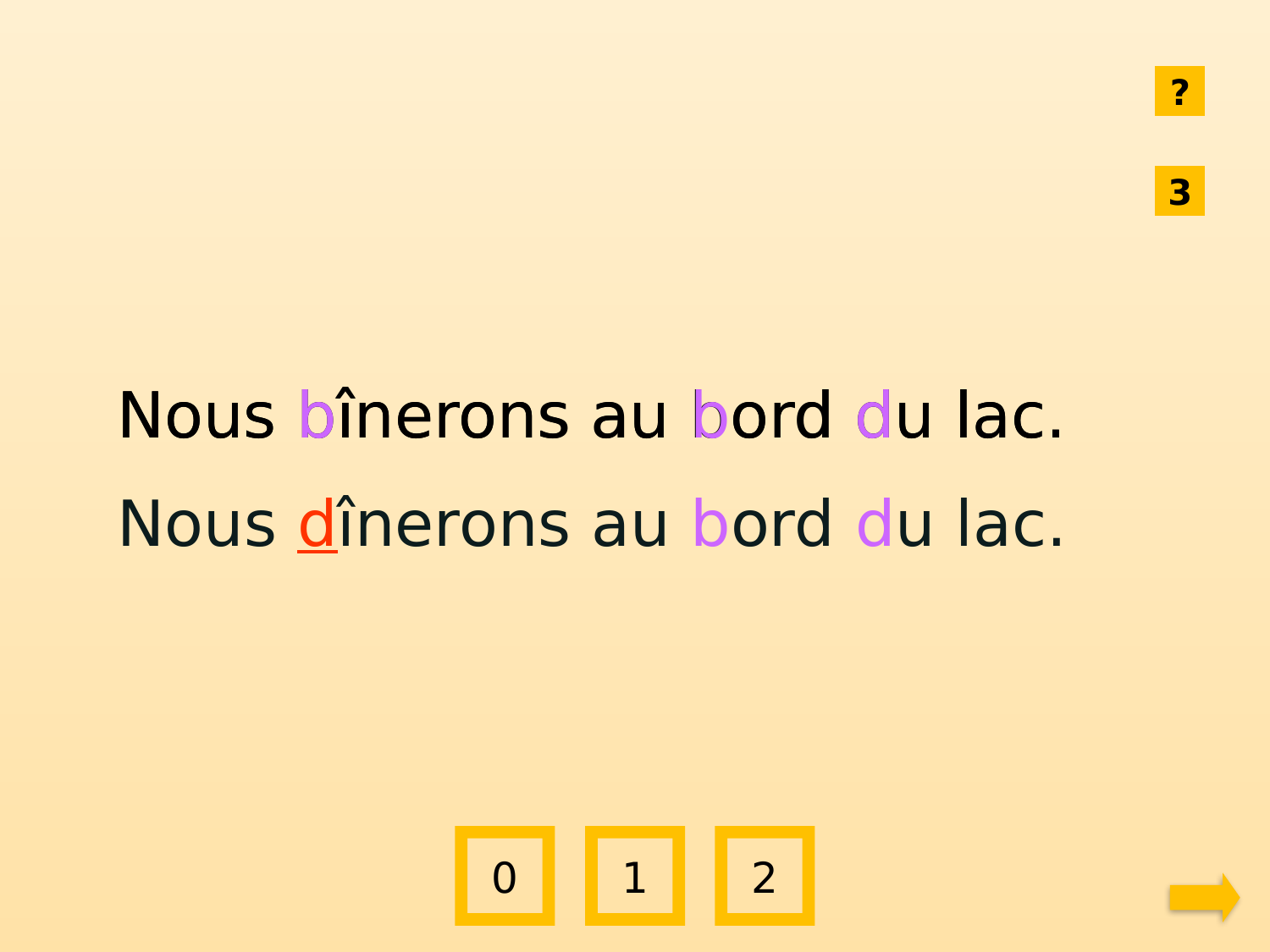

?
3
Nous bînerons au bord du lac.
Nous bînerons au bord du lac.
Nous dînerons au bord du lac.
0
1
2